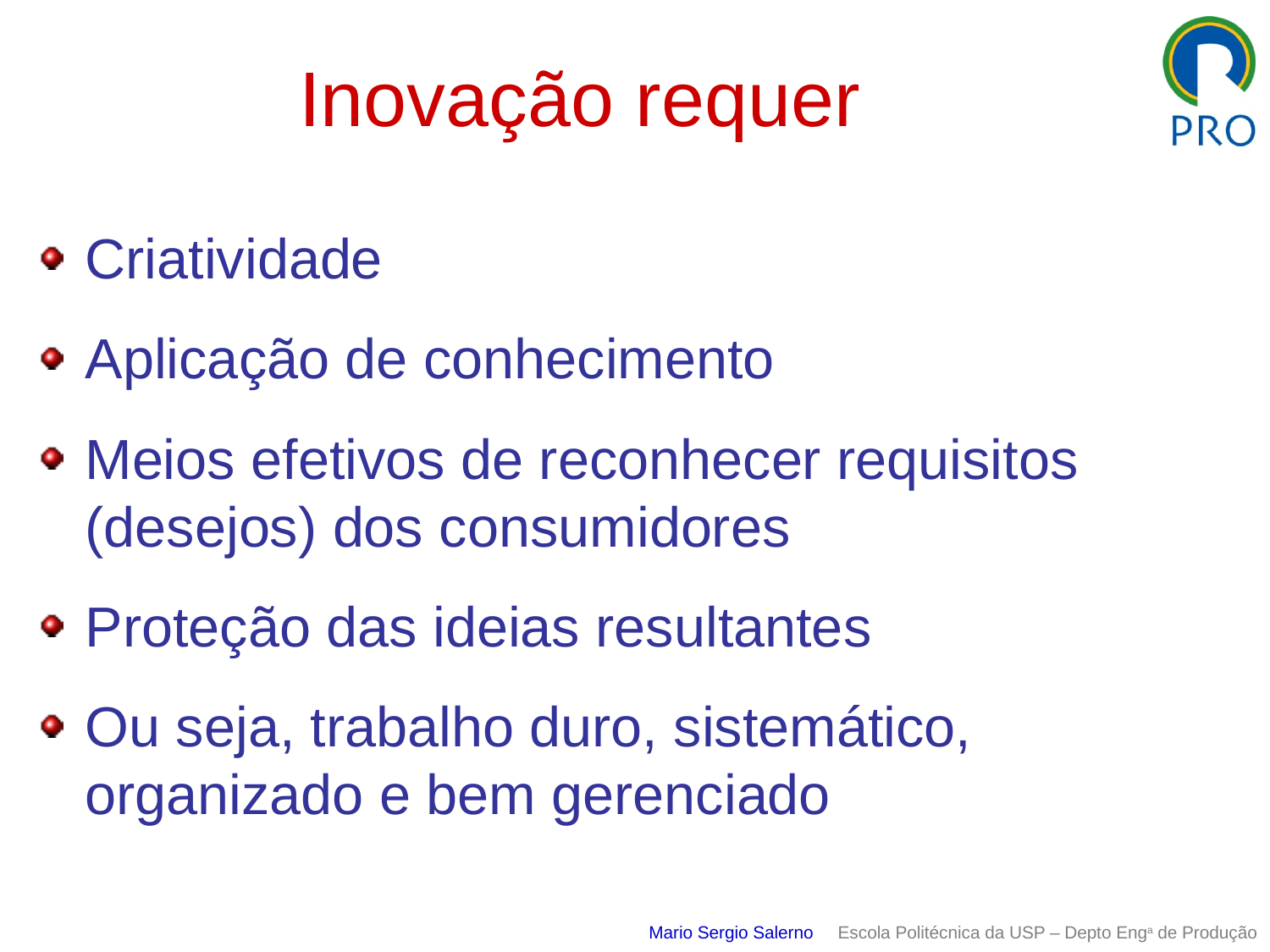

# Inovação requer
Criatividade
Aplicação de conhecimento
Meios efetivos de reconhecer requisitos (desejos) dos consumidores
Proteção das ideias resultantes
Ou seja, trabalho duro, sistemático, organizado e bem gerenciado
Mario Sergio Salerno     Escola Politécnica da USP – Depto Enga de Produção